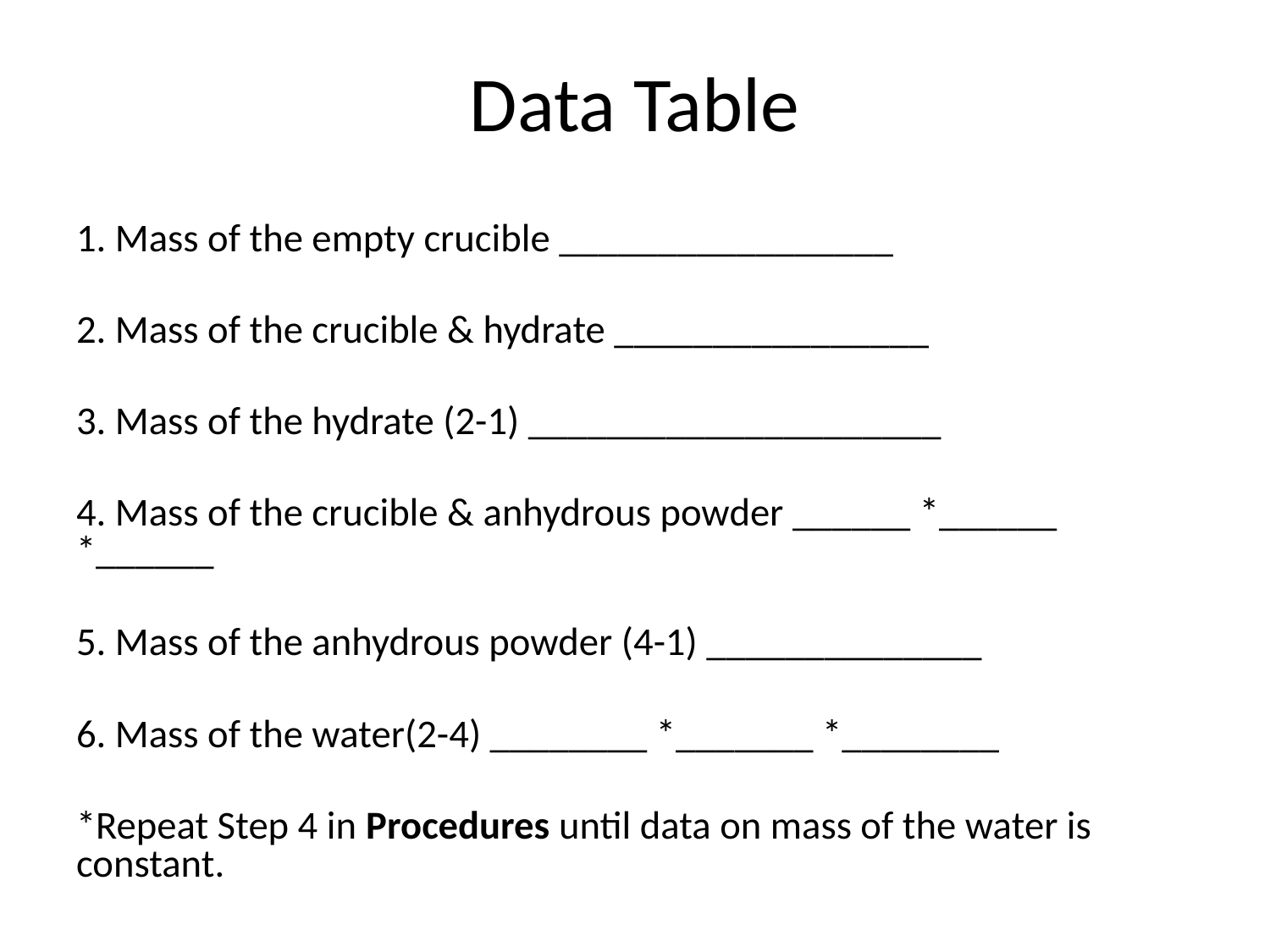

# Data Table

1. Mass of the empty crucible _________________

2. Mass of the crucible & hydrate ________________

3. Mass of the hydrate (2-1) _____________________

4. Mass of the crucible & anhydrous powder ______ *______ *______

5. Mass of the anhydrous powder (4-1) ______________

6. Mass of the water(2-4) ________ *_______ *________

*Repeat Step 4 in Procedures until data on mass of the water is constant.